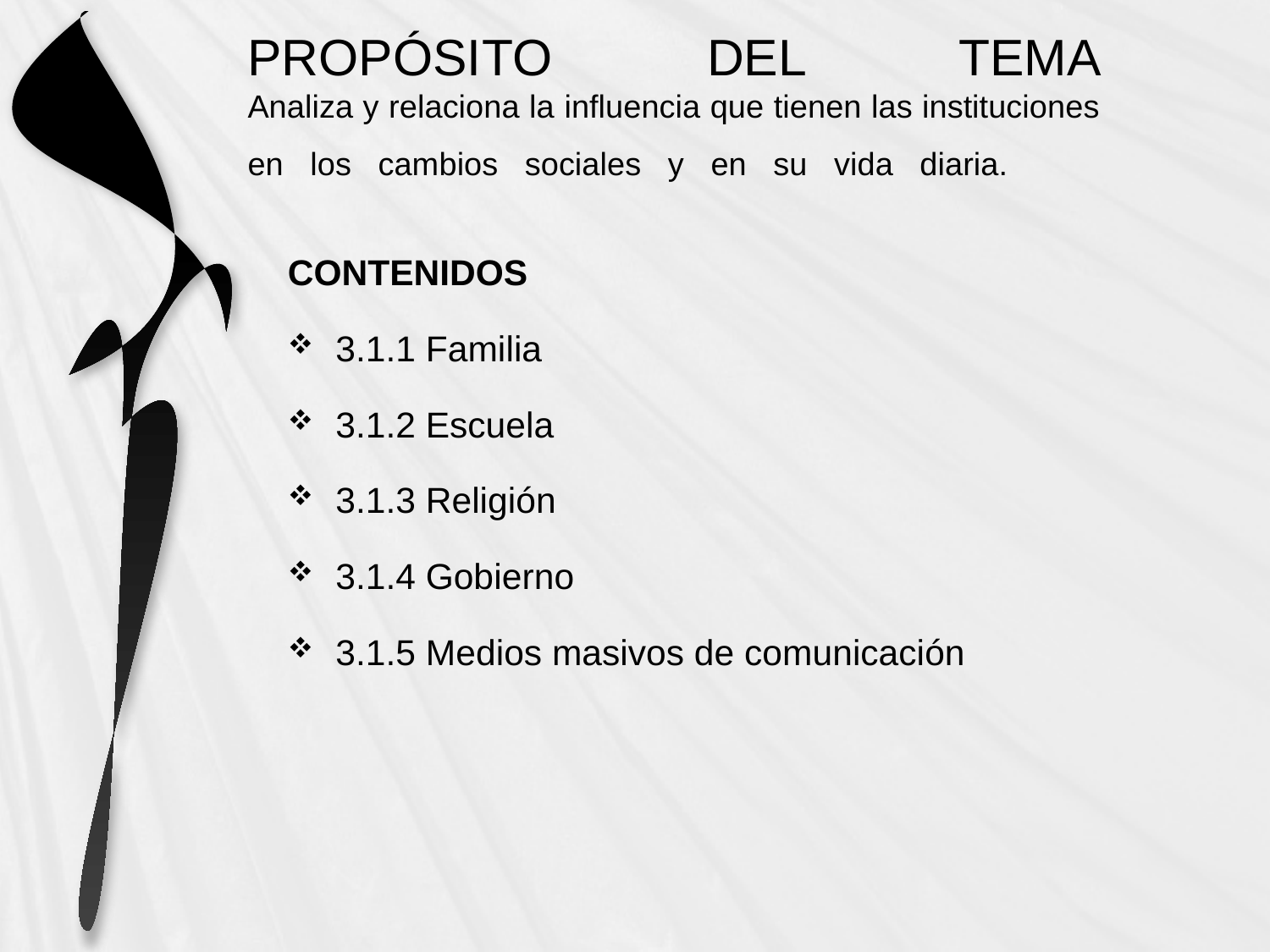

# PROPÓSITO DEL TEMA Analiza y relaciona la influencia que tienen las instituciones en los cambios sociales y en su vida diaria.
CONTENIDOS
3.1.1 Familia
3.1.2 Escuela
3.1.3 Religión
3.1.4 Gobierno
3.1.5 Medios masivos de comunicación